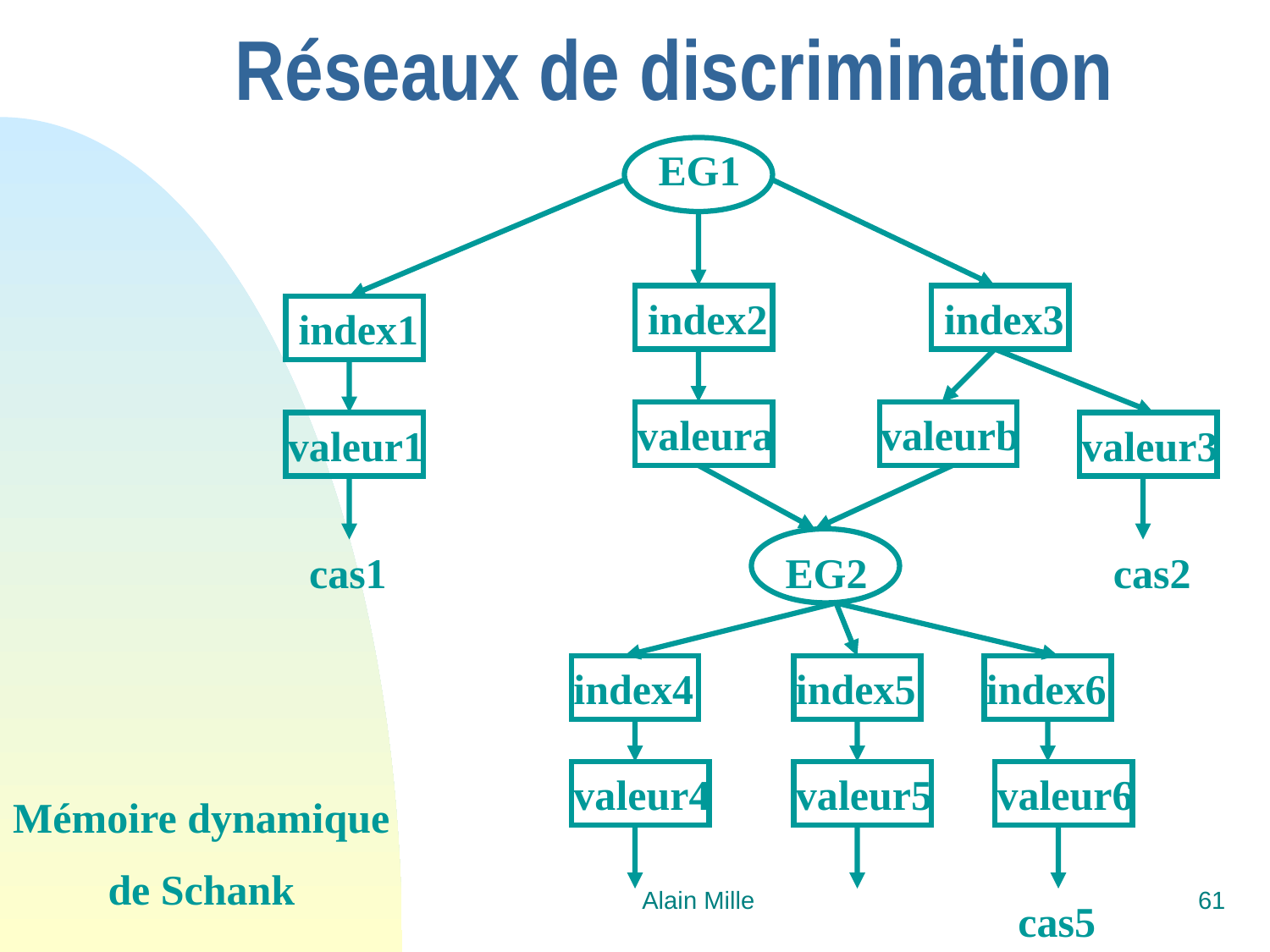

# Réseaux de discrimination

EG1

index2

index3

index1

valeura

valeurb

valeur1

valeur3

cas1
EG2
cas2

index4

index5

index6

valeur4

valeur5

valeur6

Mémoire dynamique
de Schank

Alain Mille
61
cas5